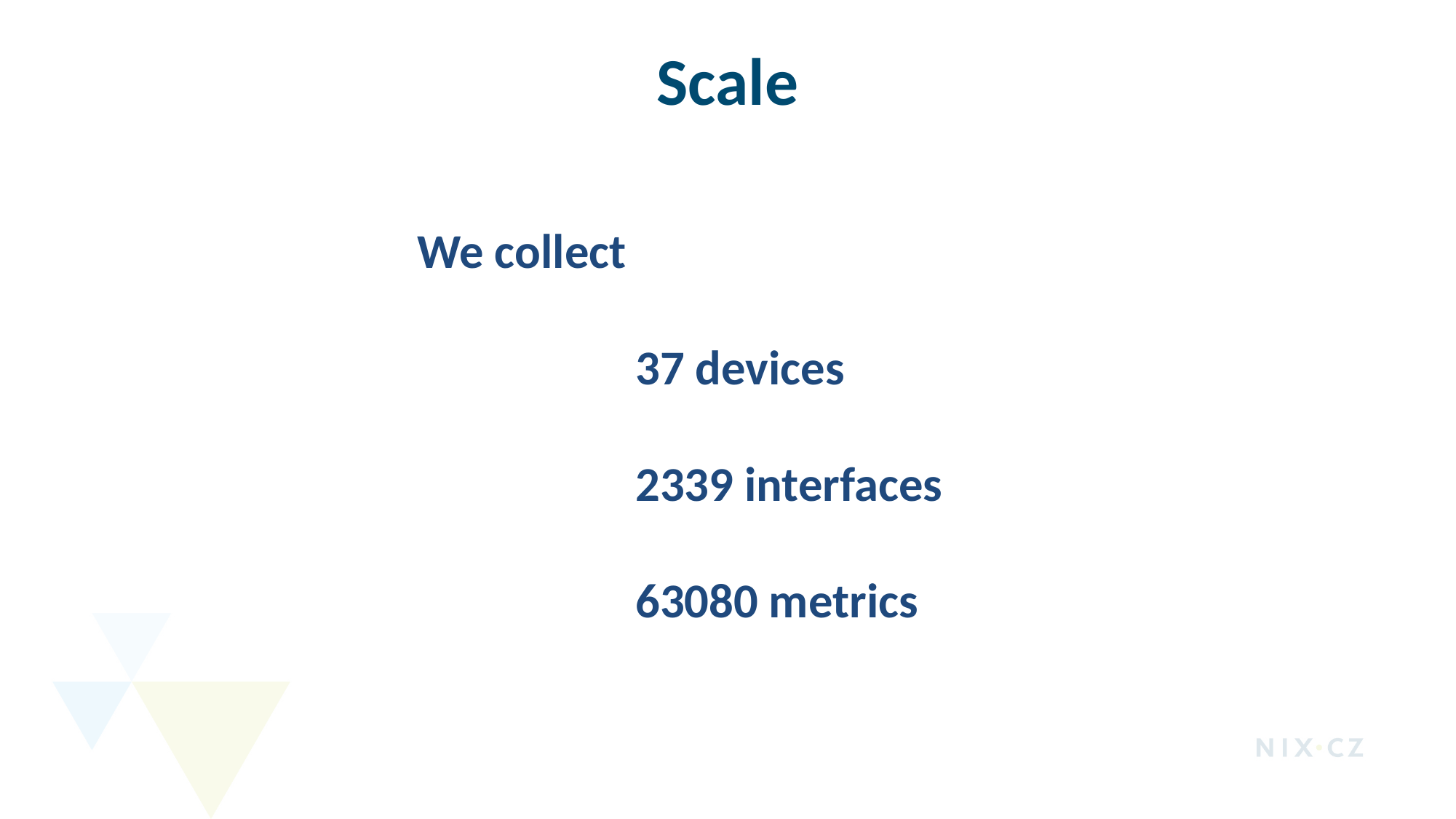

Scale
We collect

37 devices

2339 interfaces

63080 metrics